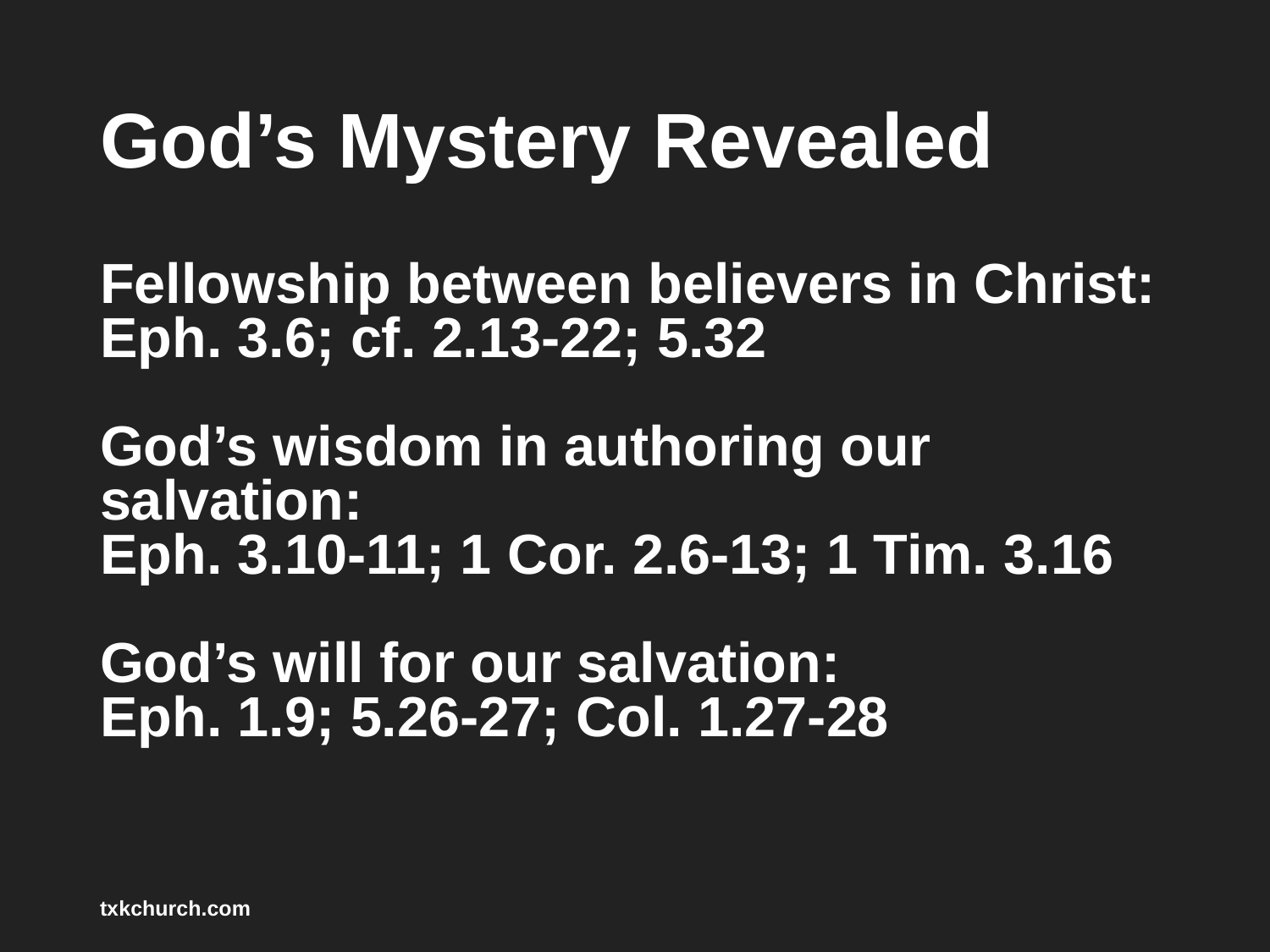

# God’s Mystery Revealed
Fellowship between believers in Christ:
Eph. 3.6; cf. 2.13-22; 5.32

God’s wisdom in authoring our salvation:
Eph. 3.10-11; 1 Cor. 2.6-13; 1 Tim. 3.16

God’s will for our salvation:
Eph. 1.9; 5.26-27; Col. 1.27-28
txkchurch.com